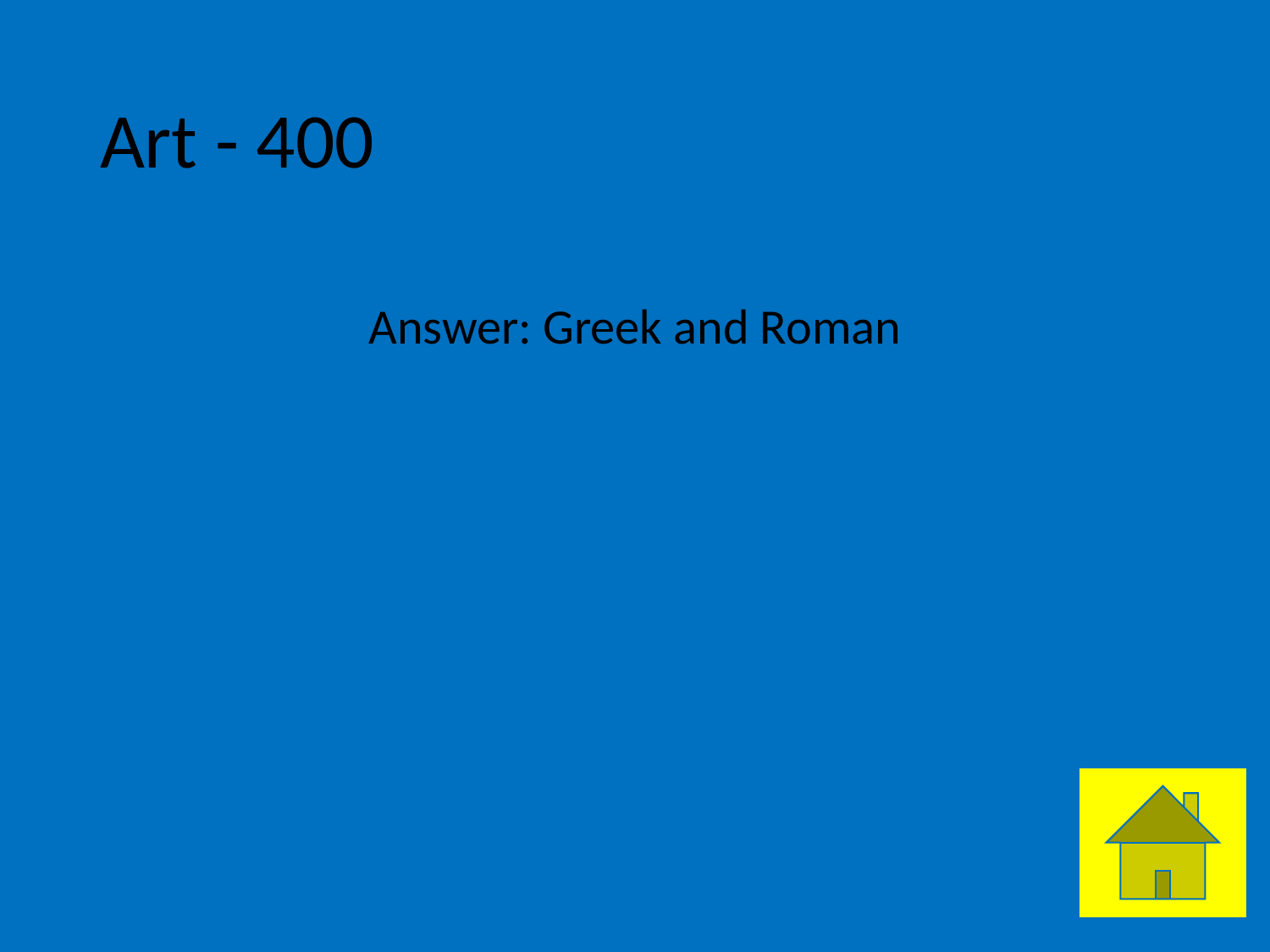

# Art - 400
Answer: Greek and Roman